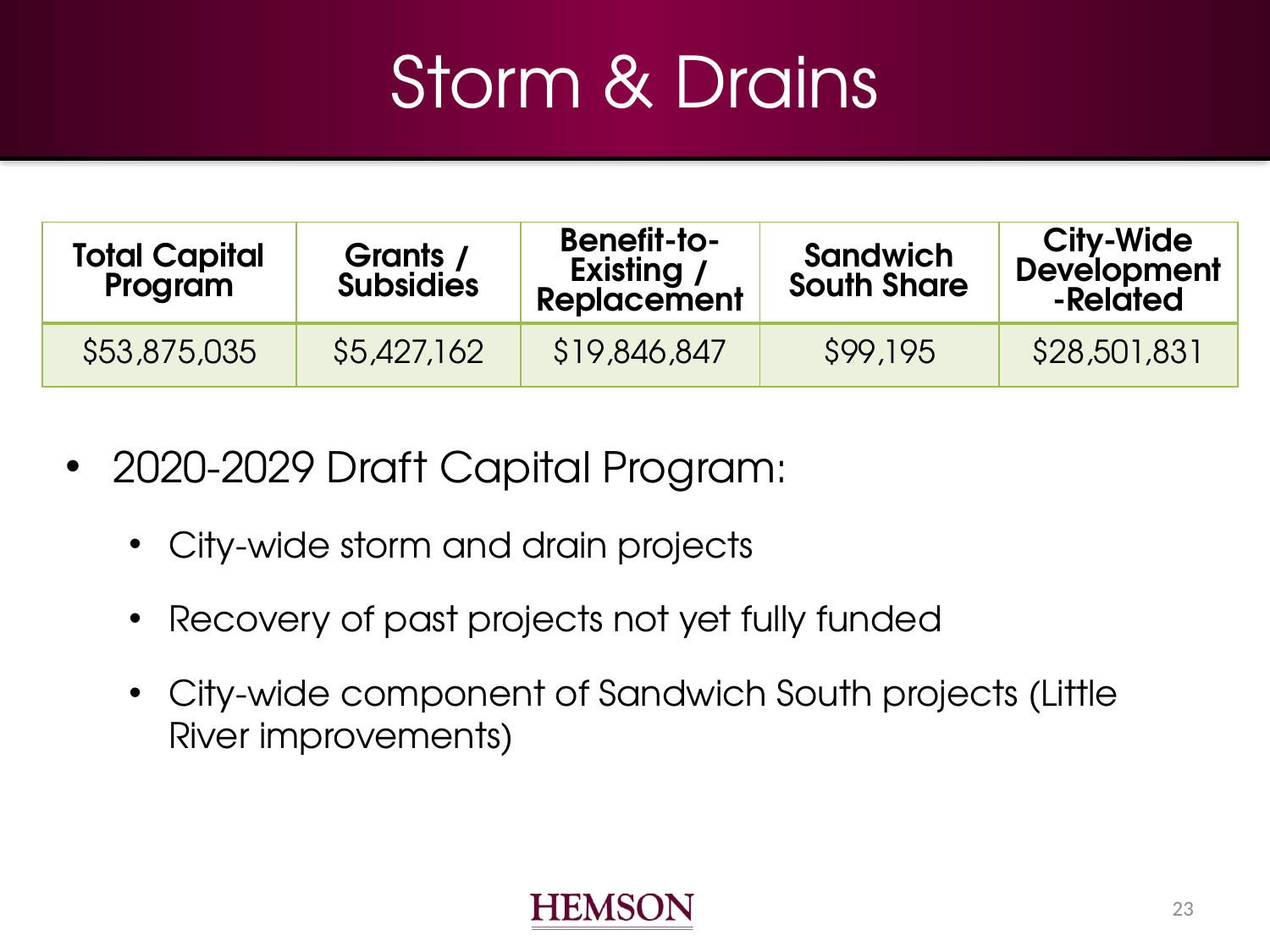

# Storm & Drains
| Total Capital Program | Grants / Subsidies | Benefit-to-Existing / Replacement | Sandwich South Share | City-Wide Development-Related |
| --- | --- | --- | --- | --- |
| $53,875,035 | $5,427,162 | $19,846,847 | $99,195 | $28,501,831 |
2020-2029 Draft Capital Program:
City-wide storm and drain projects
Recovery of past projects not yet fully funded
City-wide component of Sandwich South projects (Little River improvements)
23